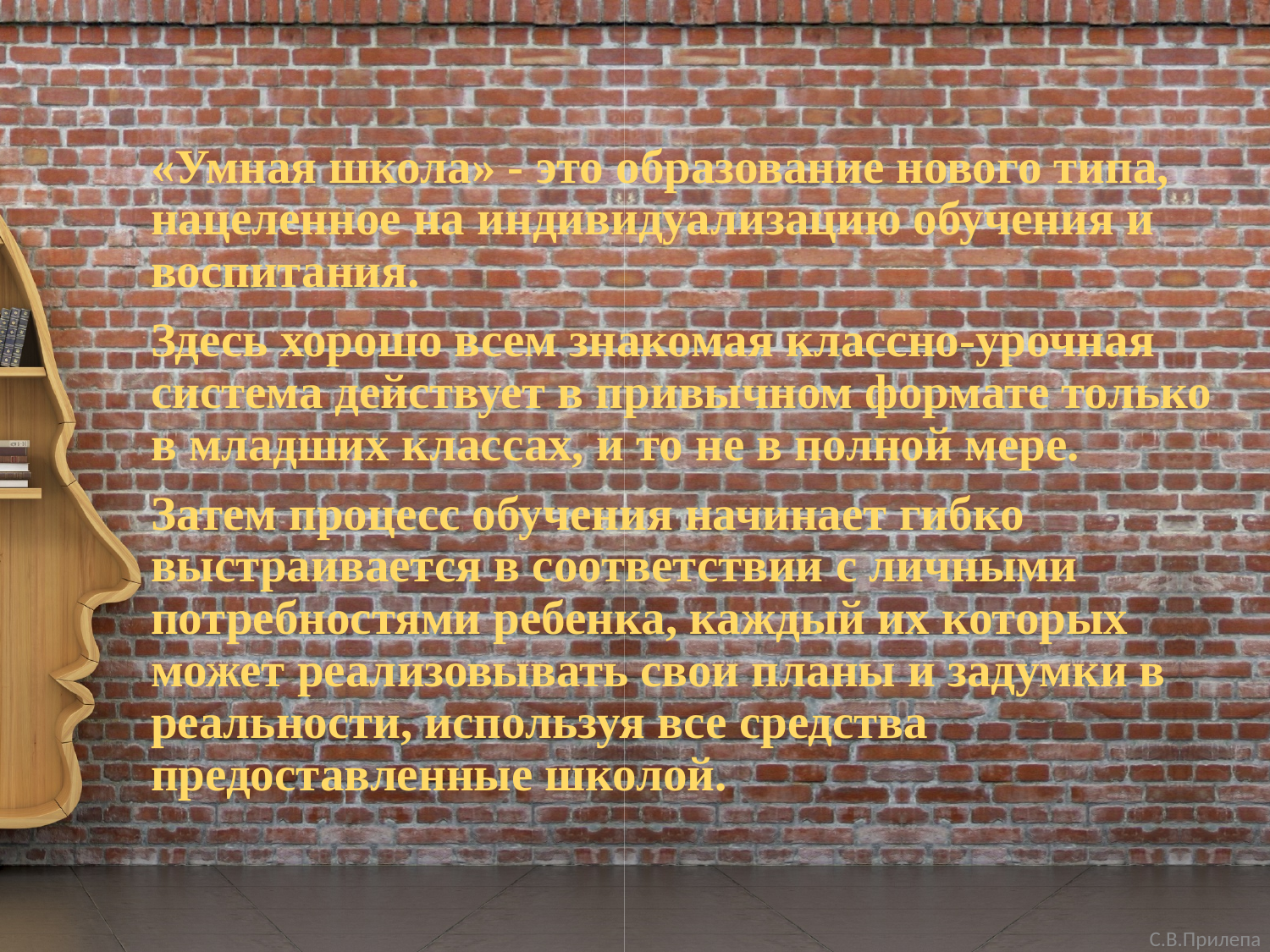

«Умная школа» - это образование нового типа, нацеленное на индивидуализацию обучения и воспитания.
Здесь хорошо всем знакомая классно-урочная система действует в привычном формате только в младших классах, и то не в полной мере.
Затем процесс обучения начинает гибко выстраивается в соответствии с личными потребностями ребенка, каждый их которых может реализовывать свои планы и задумки в реальности, используя все средства предоставленные школой.

С.В.Прилепа